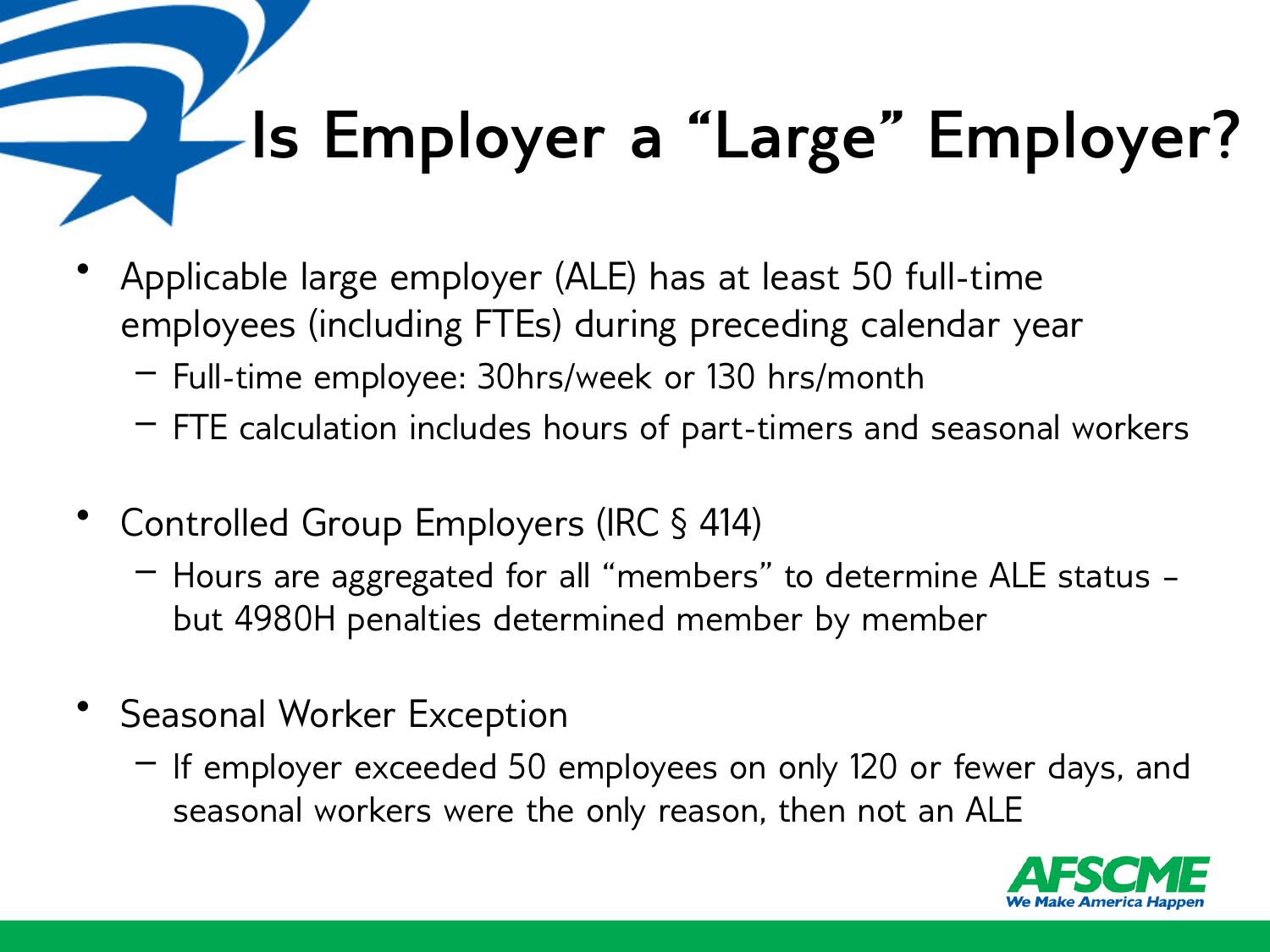

# Is Employer a “Large” Employer?
Applicable large employer (ALE) has at least 50 full-time employees (including FTEs) during preceding calendar year
Full-time employee: 30hrs/week or 130 hrs/month
FTE calculation includes hours of part-timers and seasonal workers

Controlled Group Employers (IRC § 414)
Hours are aggregated for all “members” to determine ALE status – but 4980H penalties determined member by member

Seasonal Worker Exception
If employer exceeded 50 employees on only 120 or fewer days, and seasonal workers were the only reason, then not an ALE